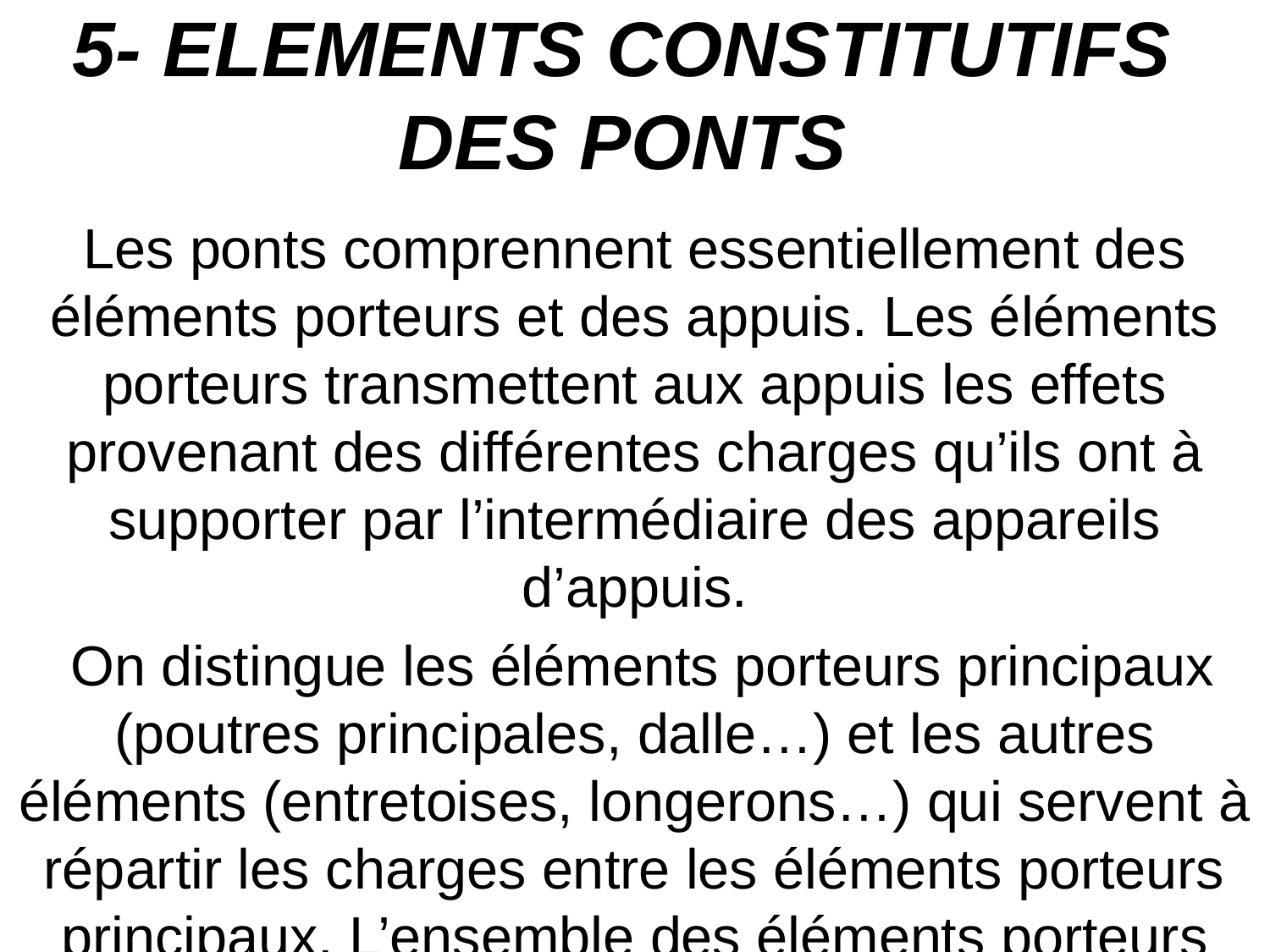

# 5- ELEMENTS CONSTITUTIFS DES PONTS
Les ponts comprennent essentiellement des éléments porteurs et des appuis. Les éléments porteurs transmettent aux appuis les effets provenant des différentes charges qu’ils ont à supporter par l’intermédiaire des appareils d’appuis.
 On distingue les éléments porteurs principaux (poutres principales, dalle…) et les autres éléments (entretoises, longerons…) qui servent à répartir les charges entre les éléments porteurs principaux. L’ensemble des éléments porteurs s’appelle l’ossature.